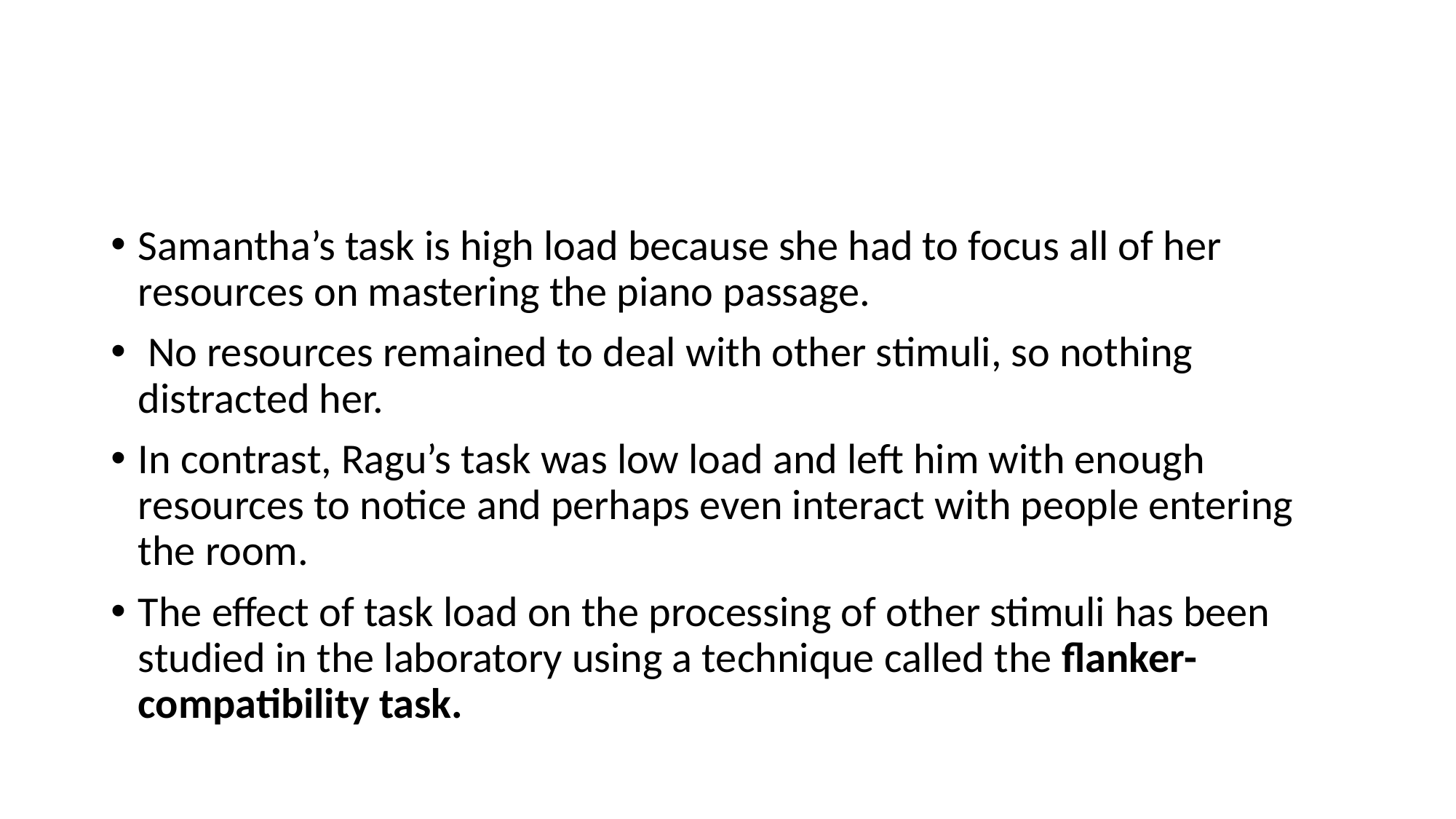

#
Samantha’s task is high load because she had to focus all of her resources on mastering the piano passage.
 No resources remained to deal with other stimuli, so nothing distracted her.
In contrast, Ragu’s task was low load and left him with enough resources to notice and perhaps even interact with people entering the room.
The effect of task load on the processing of other stimuli has been studied in the laboratory using a technique called the flanker-compatibility task.